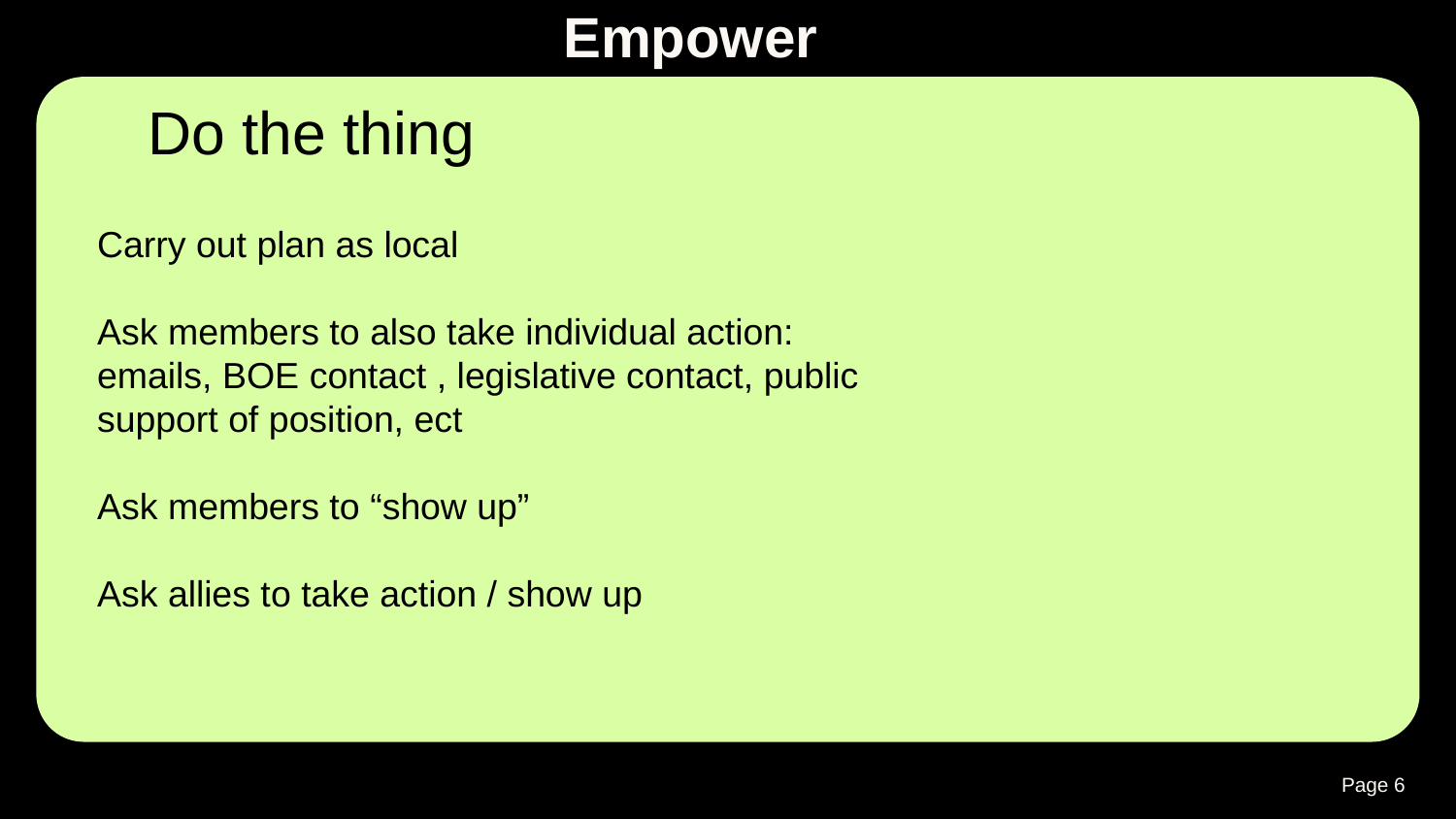

Empower
# Do the thing

Carry out plan as local

Ask members to also take individual action:
emails, BOE contact , legislative contact, public support of position, ect

Ask members to “show up”

Ask allies to take action / show up

Page #
6